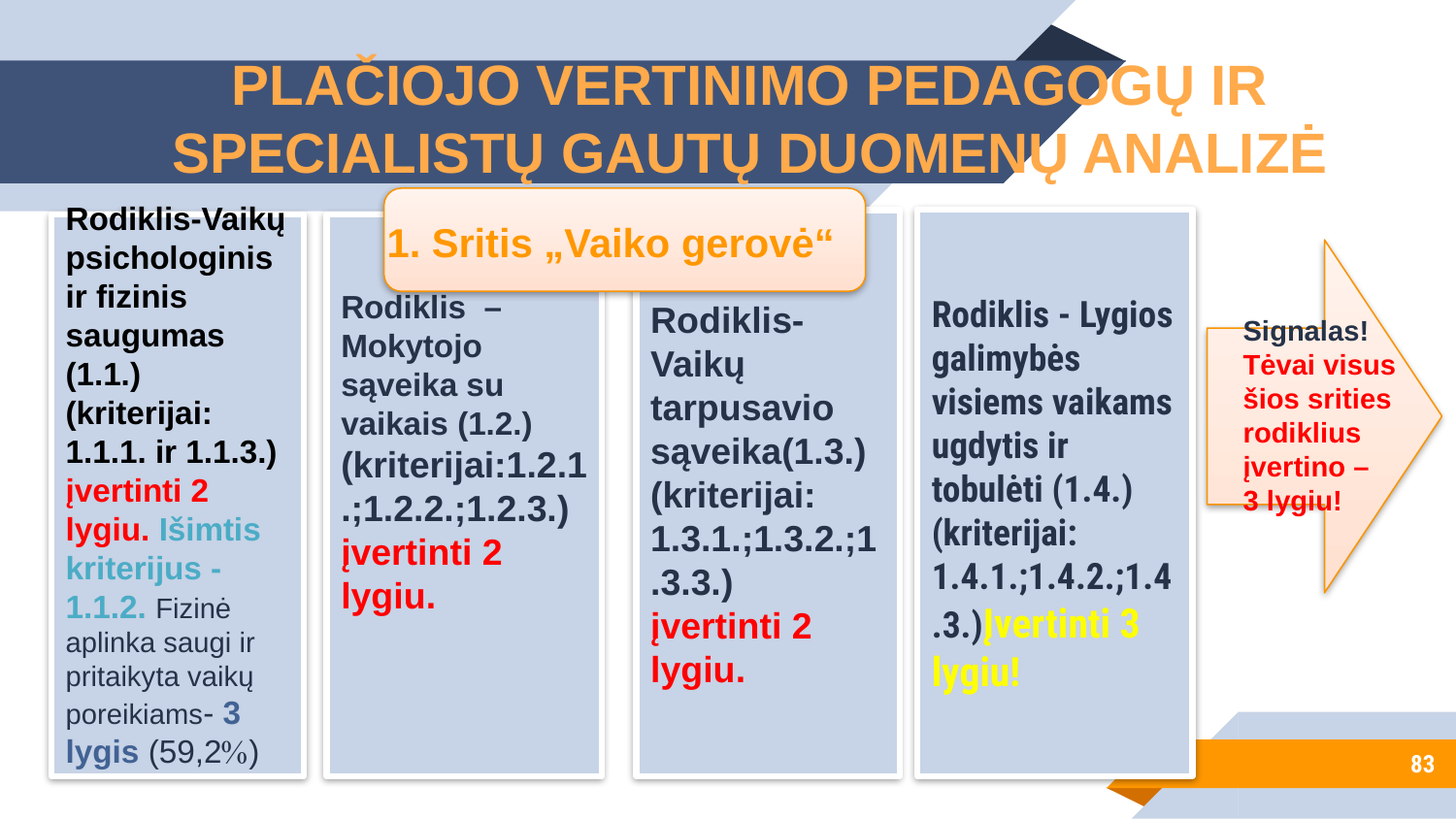

# PLAČIOJO VERTINIMO PEDAGOGŲ IR SPECIALISTŲ GAUTŲ DUOMENŲ ANALIZĖ

1. Sritis „Vaiko gerovė“
Rodiklis - Lygios galimybės
visiems vaikams
ugdytis ir tobulėti (1.4.) (kriterijai: 1.4.1.;1.4.2.;1.4.3.)Įvertinti 3 lygiu!
Rodiklis- Vaikų tarpusavio sąveika(1.3.)  (kriterijai: 1.3.1.;1.3.2.;1.3.3.)
įvertinti 2 lygiu.

Rodiklis-Vaikų psichologinis ir fizinis saugumas (1.1.) (kriterijai: 1.1.1. ir 1.1.3.) įvertinti 2 lygiu. Išimtis kriterijus -1.1.2. Fizinė aplinka saugi ir pritaikyta vaikų poreikiams- 3 lygis (59,2%)

Rodiklis  – Mokytojo sąveika su vaikais (1.2.)
(kriterijai:1.2.1.;1.2.2.;1.2.3.) įvertinti 2 lygiu.

Signalas!
Tėvai visus šios srities rodiklius įvertino –
3 lygiu!
83